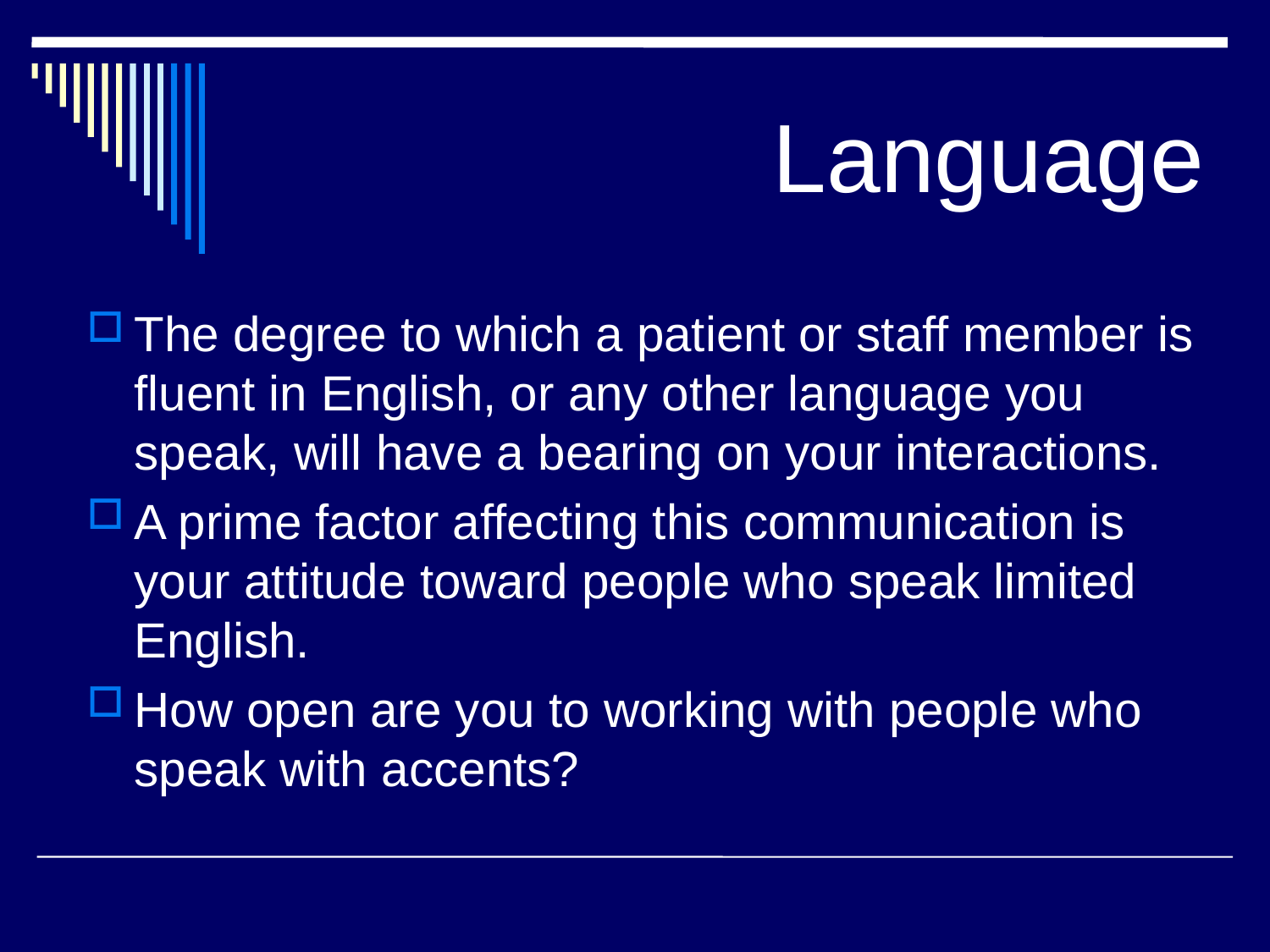

# Language
The degree to which a patient or staff member is fluent in English, or any other language you speak, will have a bearing on your interactions.
A prime factor affecting this communication is your attitude toward people who speak limited English.
How open are you to working with people who speak with accents?